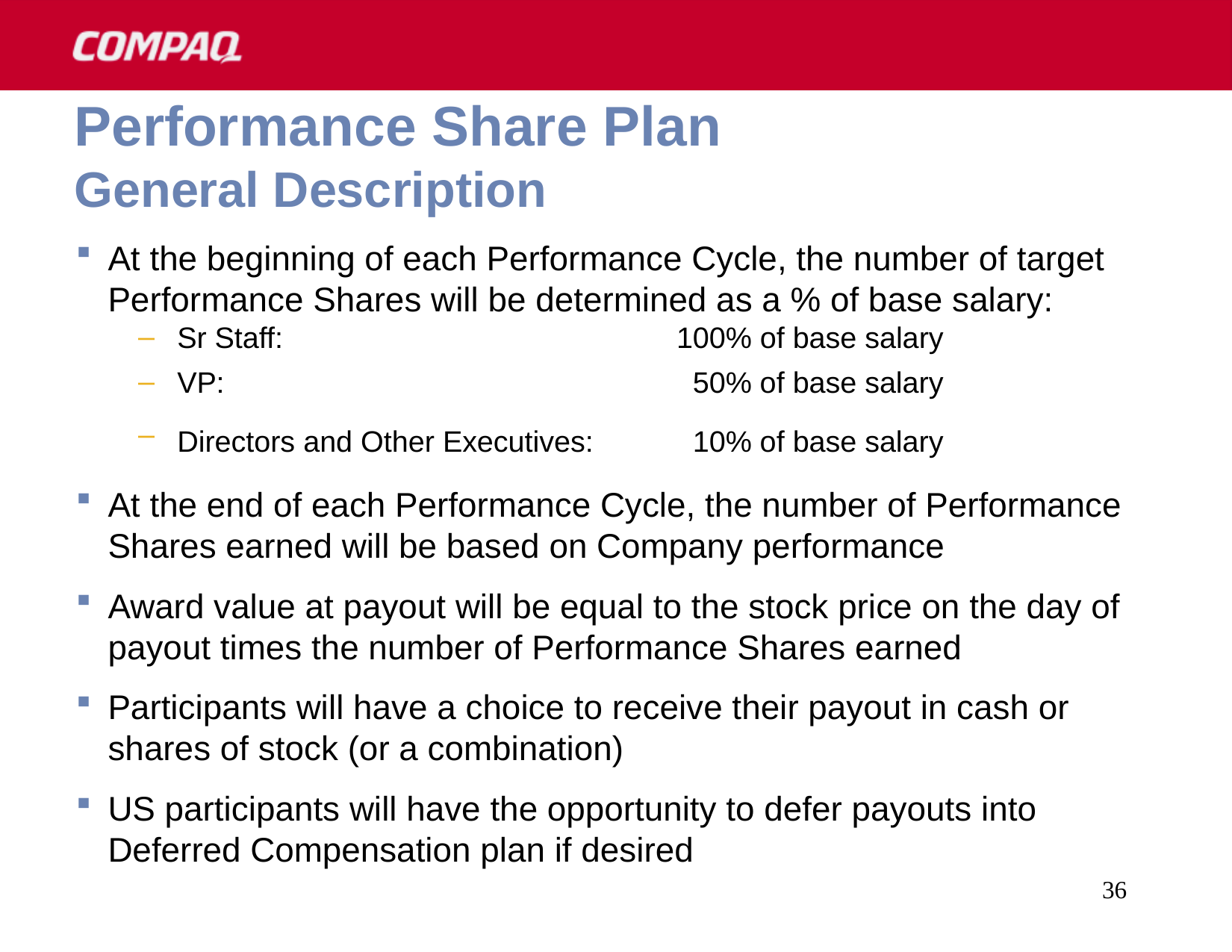

36
# Performance Share Plan General Description
At the beginning of each Performance Cycle, the number of target Performance Shares will be determined as a % of base salary:
Sr Staff:				100% of base salary
VP:				  50% of base salary
Directors and Other Executives:	  10% of base salary
At the end of each Performance Cycle, the number of Performance Shares earned will be based on Company performance
Award value at payout will be equal to the stock price on the day of payout times the number of Performance Shares earned
Participants will have a choice to receive their payout in cash or shares of stock (or a combination)
US participants will have the opportunity to defer payouts into Deferred Compensation plan if desired